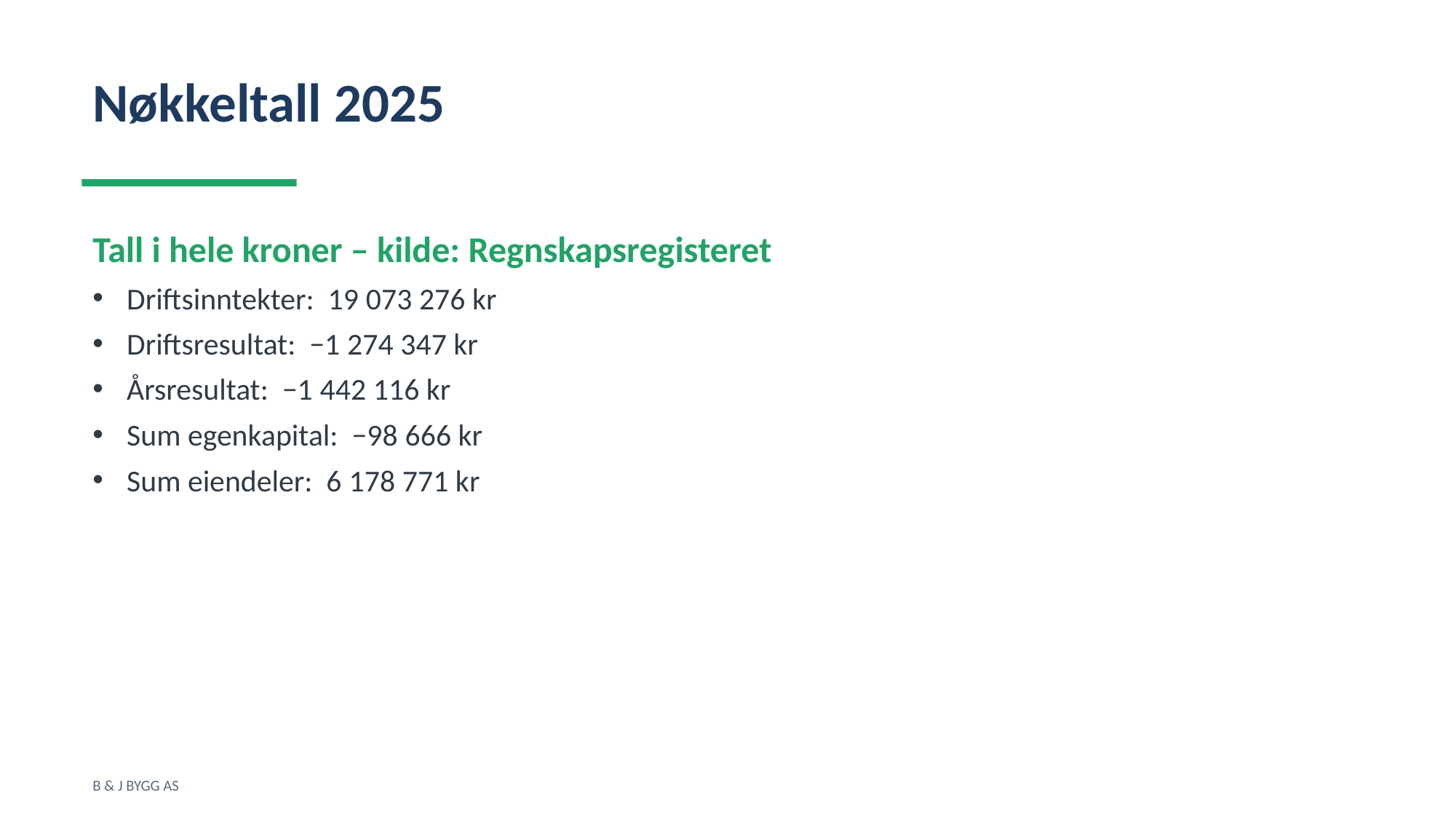

Nøkkeltall 2025

Tall i hele kroner – kilde: Regnskapsregisteret
Driftsinntekter:  19 073 276 kr
Driftsresultat:  −1 274 347 kr
Årsresultat:  −1 442 116 kr
Sum egenkapital:  −98 666 kr
Sum eiendeler:  6 178 771 kr
B & J BYGG AS